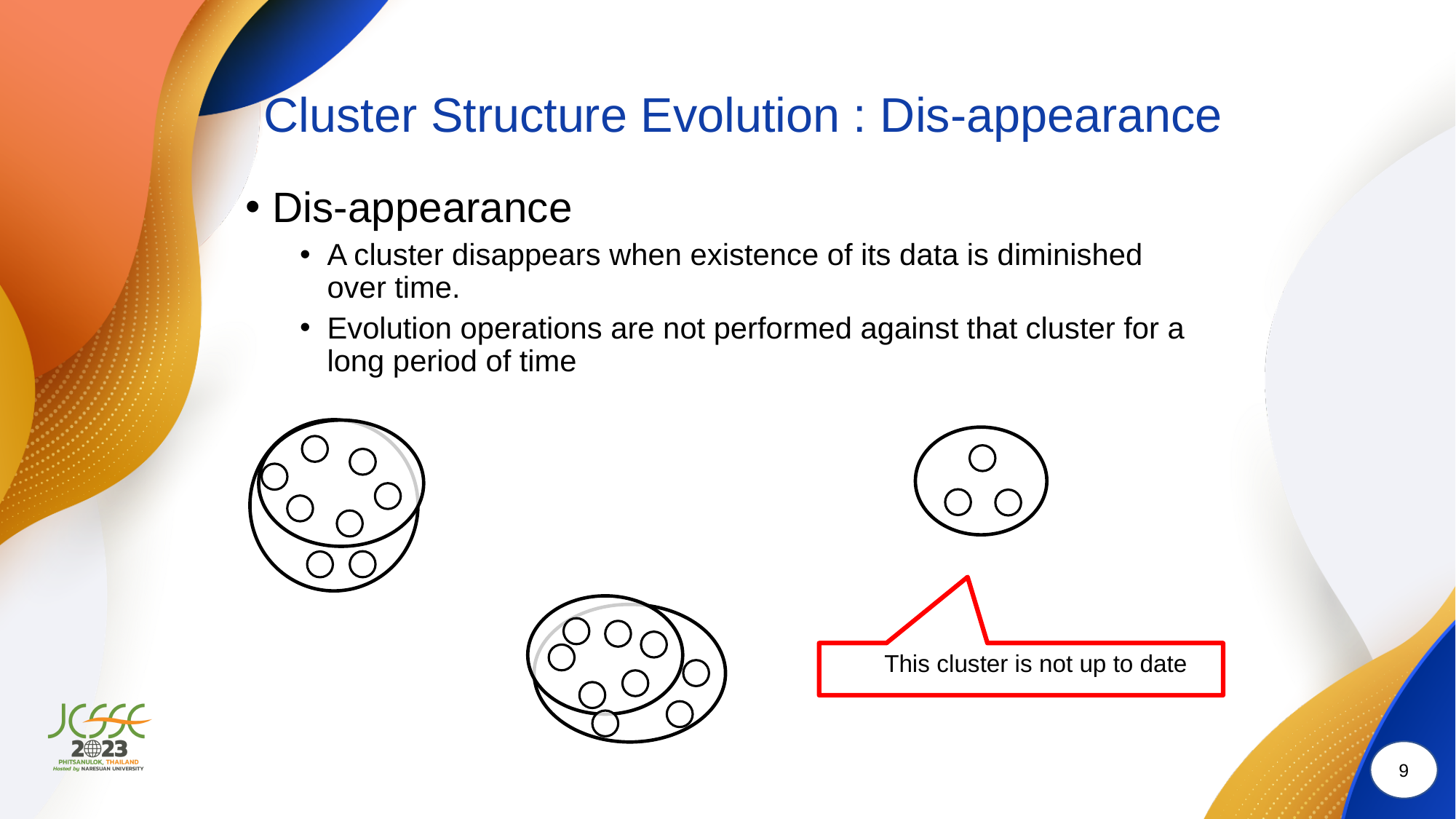

# Cluster Structure Evolution : Dis-appearance
Dis-appearance
A cluster disappears when existence of its data is diminished over time.
Evolution operations are not performed against that cluster for a long period of time

This cluster is not up to date